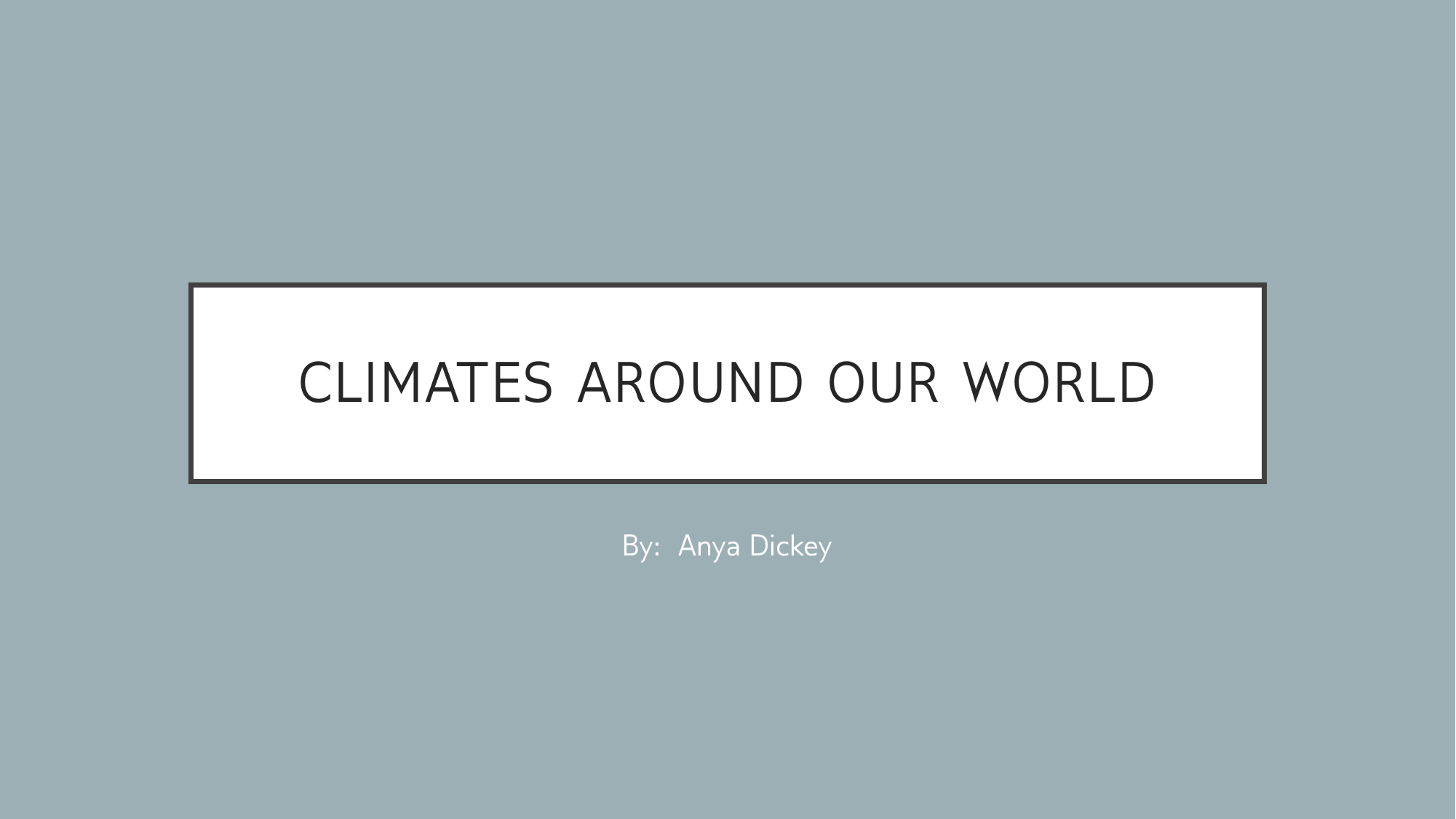

# Climates Around Our world
By:  Anya Dickey